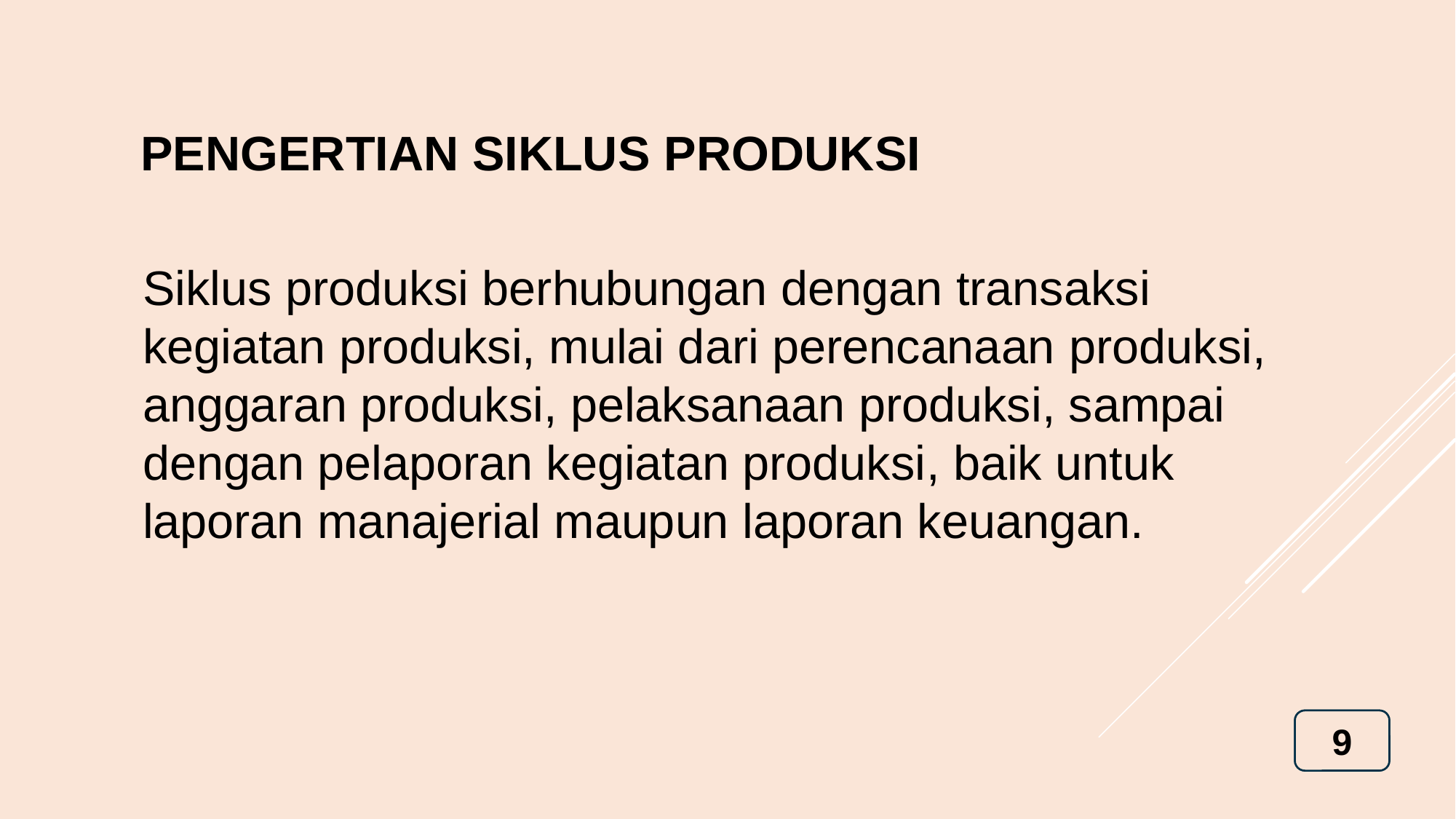

# PENGERTIAN SIKLUS produksi
Siklus produksi berhubungan dengan transaksi kegiatan produksi, mulai dari perencanaan produksi, anggaran produksi, pelaksanaan produksi, sampai dengan pelaporan kegiatan produksi, baik untuk laporan manajerial maupun laporan keuangan.